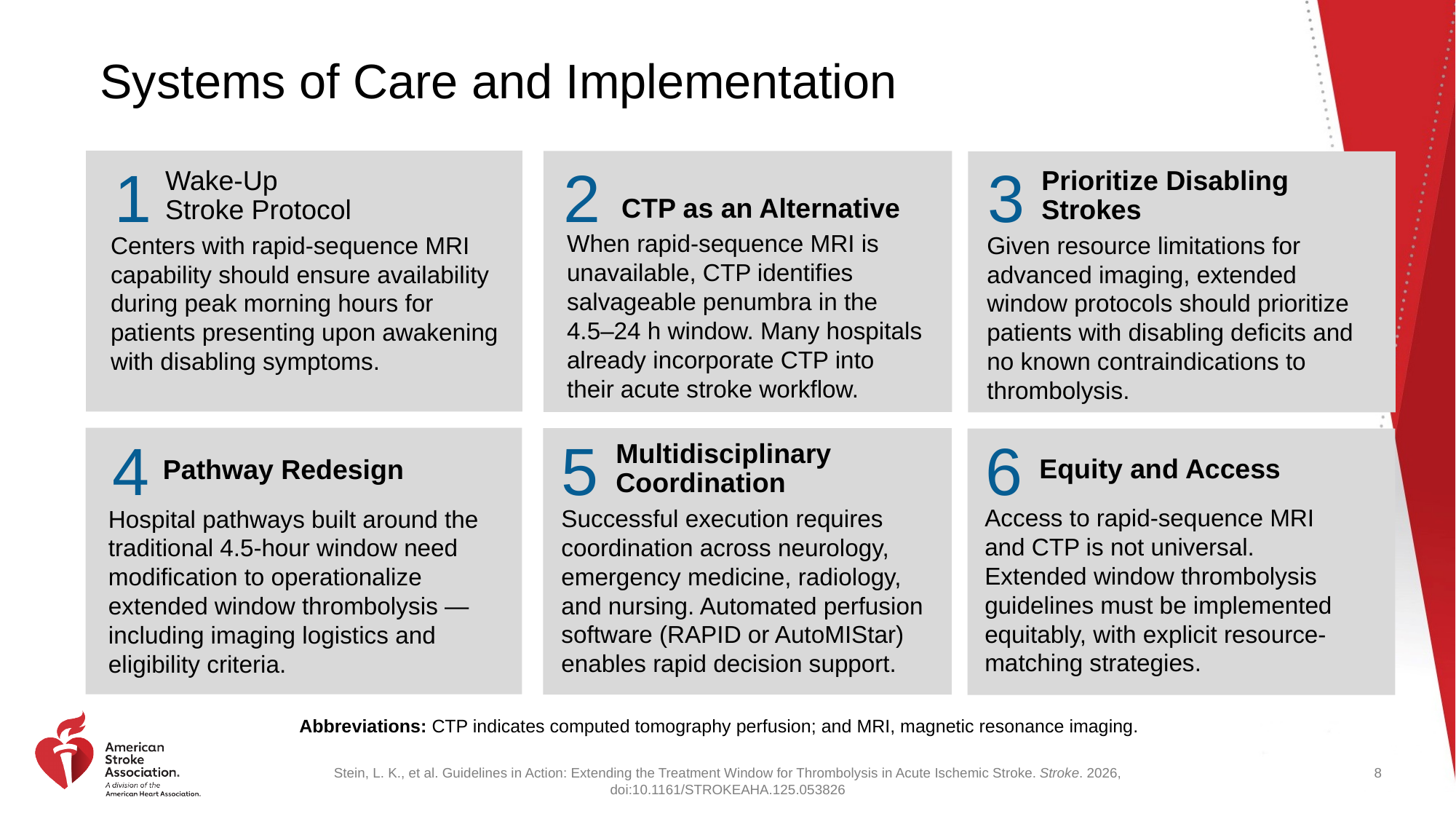

# Systems of Care and Implementation
1

2

3

Wake-Up
Stroke Protocol
Centers with rapid-sequence MRI capability should ensure availability during peak morning hours for patients presenting upon awakening with disabling symptoms.
Prioritize Disabling Strokes
Given resource limitations for advanced imaging, extended window protocols should prioritize patients with disabling deficits and no known contraindications to thrombolysis.
CTP as an Alternative
When rapid-sequence MRI is unavailable, CTP identifies salvageable penumbra in the 4.5–24 h window. Many hospitals already incorporate CTP into their acute stroke workflow.
4

5

6

Multidisciplinary Coordination
Successful execution requires coordination across neurology, emergency medicine, radiology, and nursing. Automated perfusion software (RAPID or AutoMIStar) enables rapid decision support.
Equity and Access
Access to rapid-sequence MRI and CTP is not universal. Extended window thrombolysis guidelines must be implemented equitably, with explicit resource-matching strategies.
Pathway Redesign
Hospital pathways built around the traditional 4.5-hour window need modification to operationalize extended window thrombolysis — including imaging logistics and eligibility criteria.
Abbreviations: CTP indicates computed tomography perfusion; and MRI, magnetic resonance imaging.
8